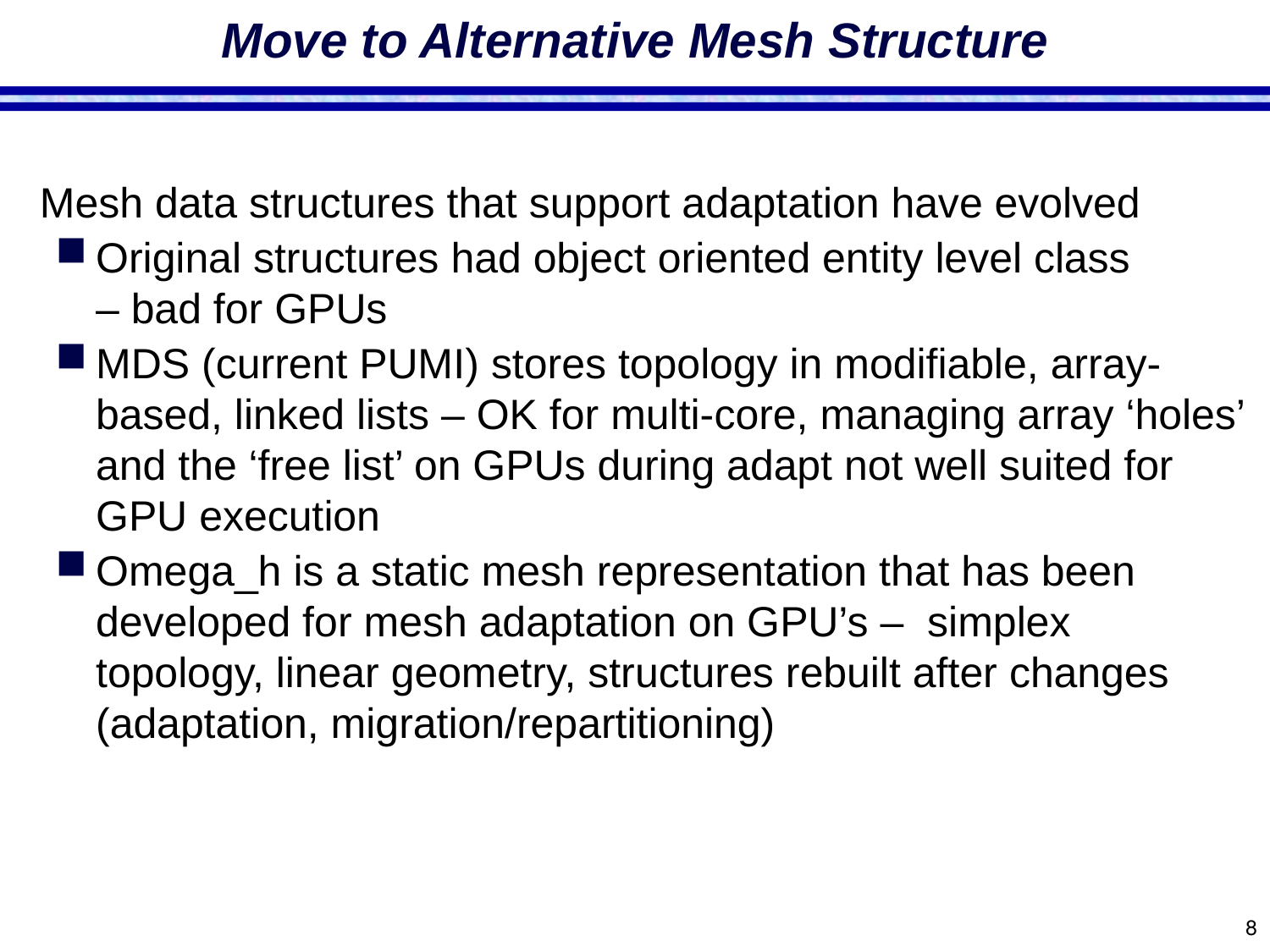

# Move to Alternative Mesh Structure
Mesh data structures that support adaptation have evolved
Original structures had object oriented entity level class
– bad for GPUs
MDS (current PUMI) stores topology in modifiable, array-based, linked lists – OK for multi-core, managing array ‘holes’ and the ‘free list’ on GPUs during adapt not well suited for GPU execution
Omega_h is a static mesh representation that has been developed for mesh adaptation on GPU’s –  simplex topology, linear geometry, structures rebuilt after changes (adaptation, migration/repartitioning)

8